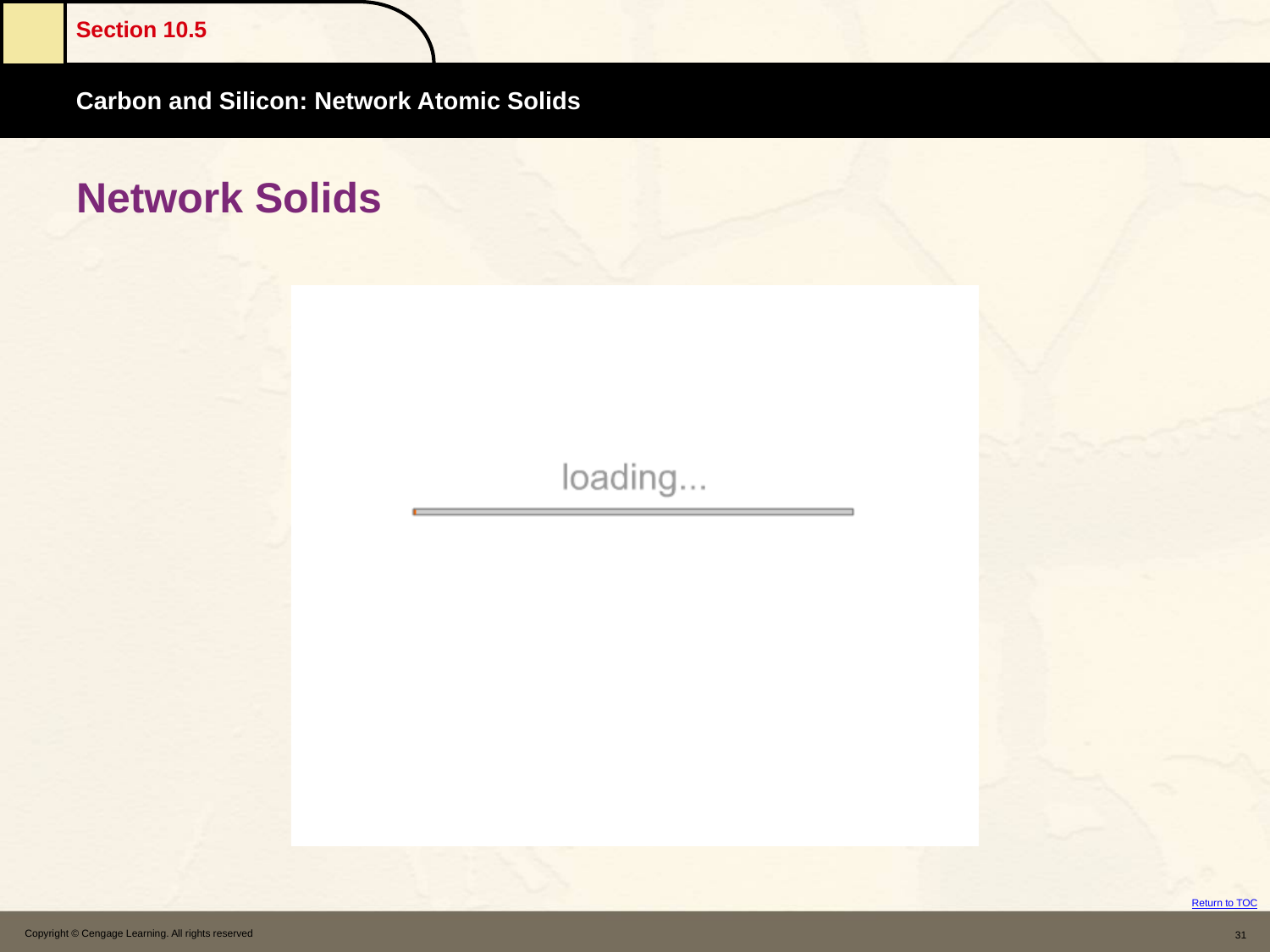

# Network Solids

Copyright © Cengage Learning. All rights reserved
31